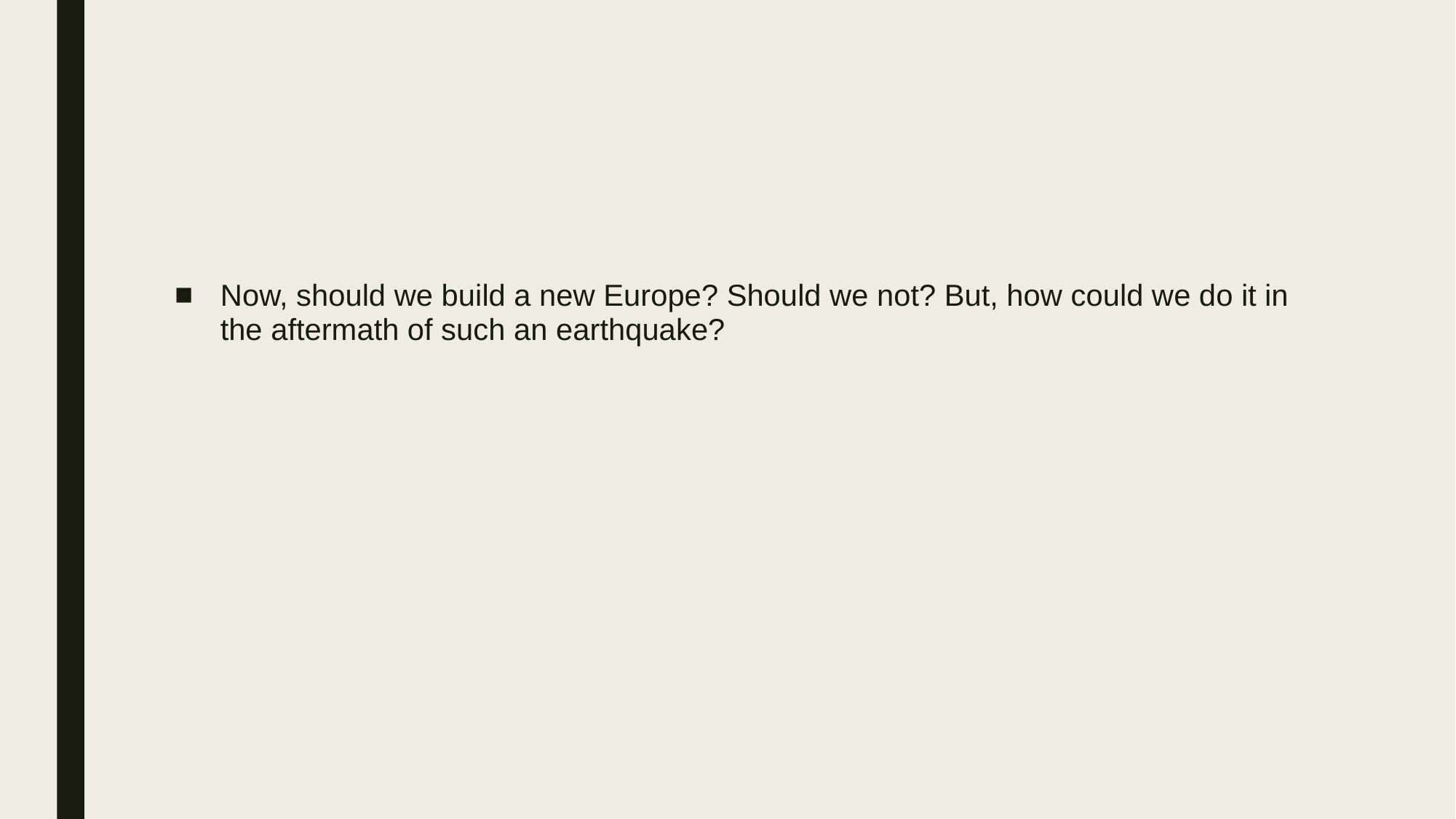

#
Now, should we build a new Europe? Should we not? But, how could we do it in the aftermath of such an earthquake?